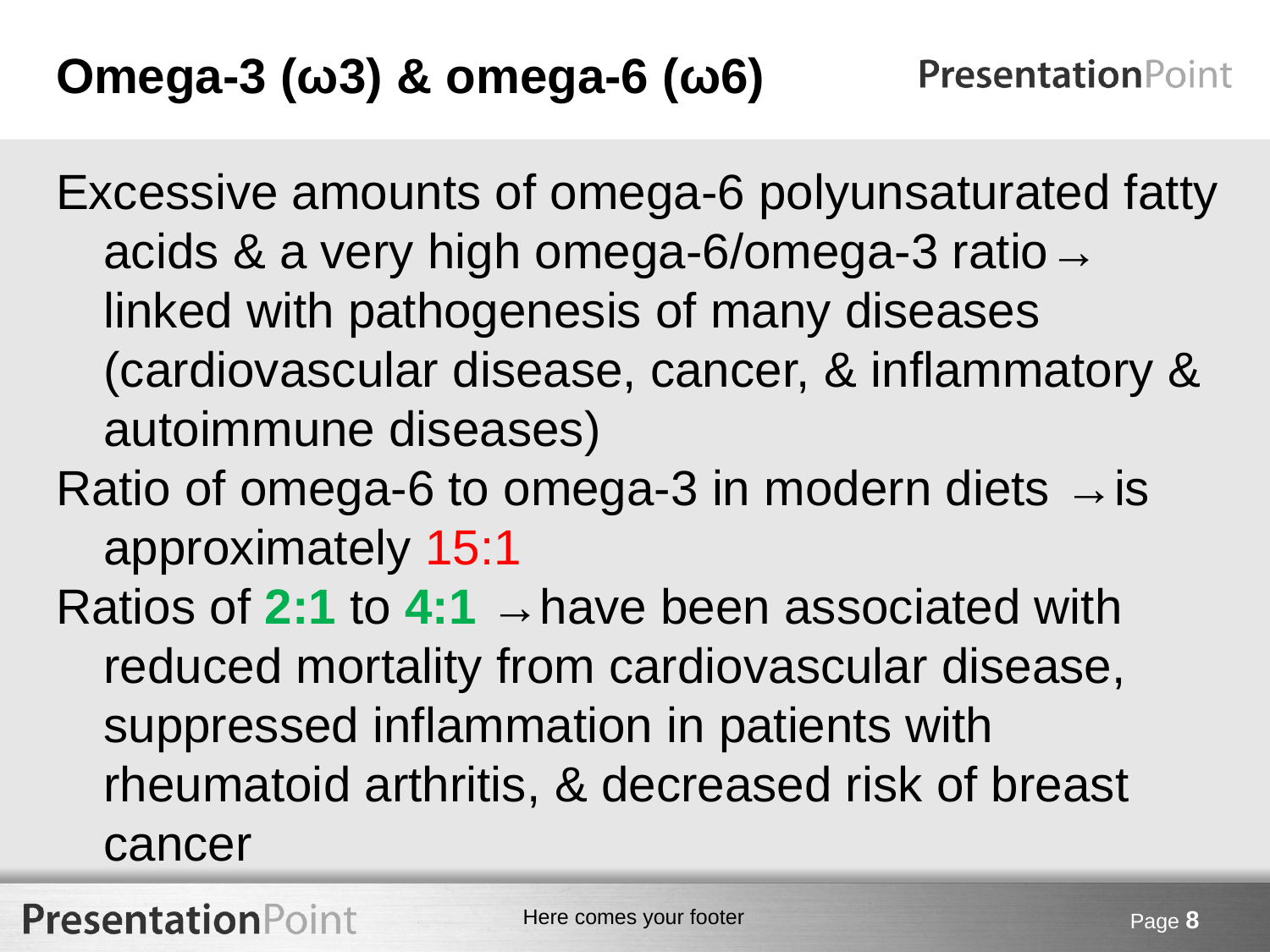

# Omega-3 (ω3) & omega-6 (ω6)
Excessive amounts of omega-6 polyunsaturated fatty acids & a very high omega-6/omega-3 ratio→ linked with pathogenesis of many diseases (cardiovascular disease, cancer, & inflammatory & autoimmune diseases)
Ratio of omega-6 to omega-3 in modern diets →is approximately 15:1
Ratios of 2:1 to 4:1 →have been associated with reduced mortality from cardiovascular disease, suppressed inflammation in patients with rheumatoid arthritis, & decreased risk of breast cancer

Page 8